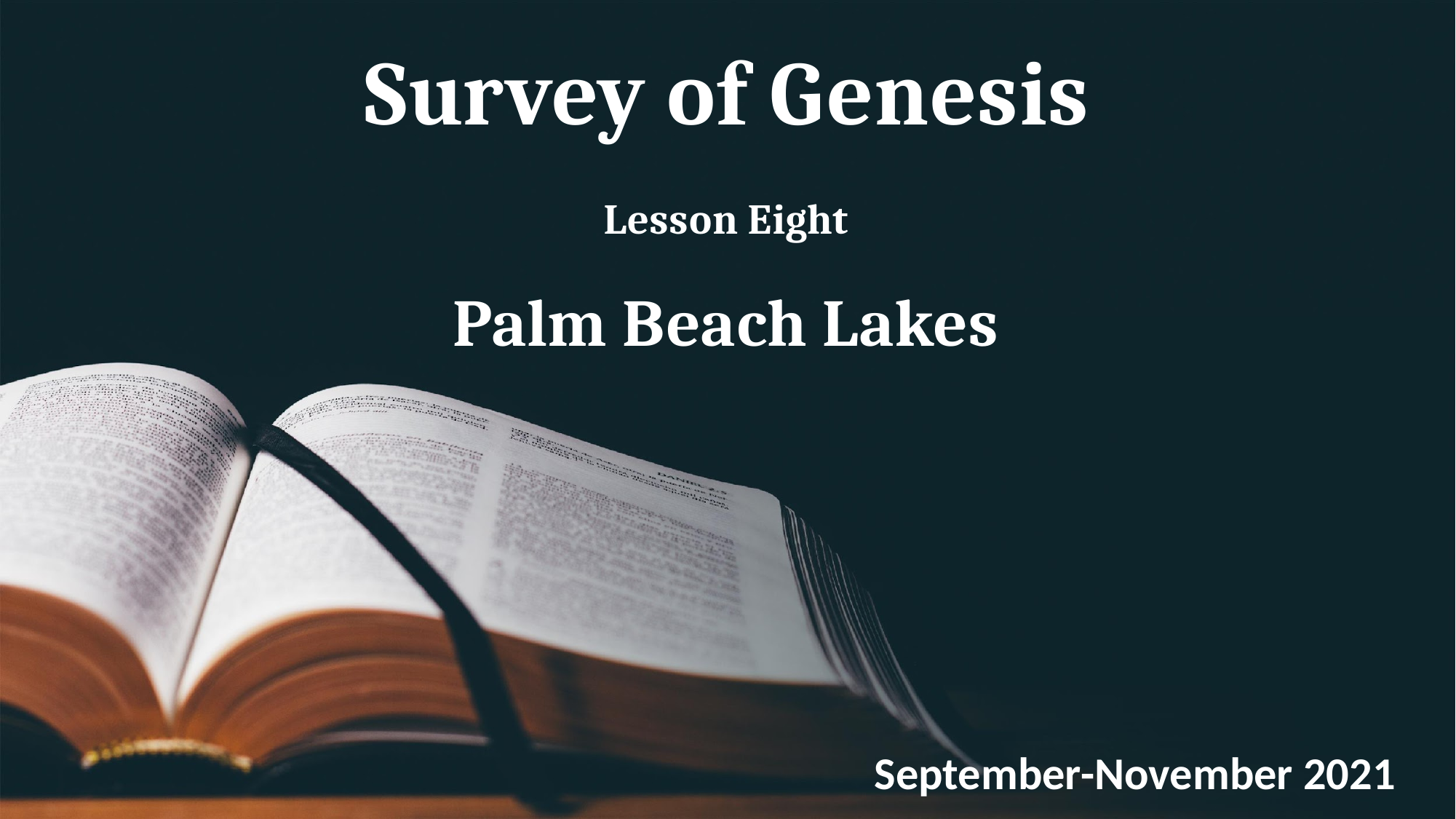

# Survey of Genesis Lesson Eight Palm Beach Lakes
September-November 2021